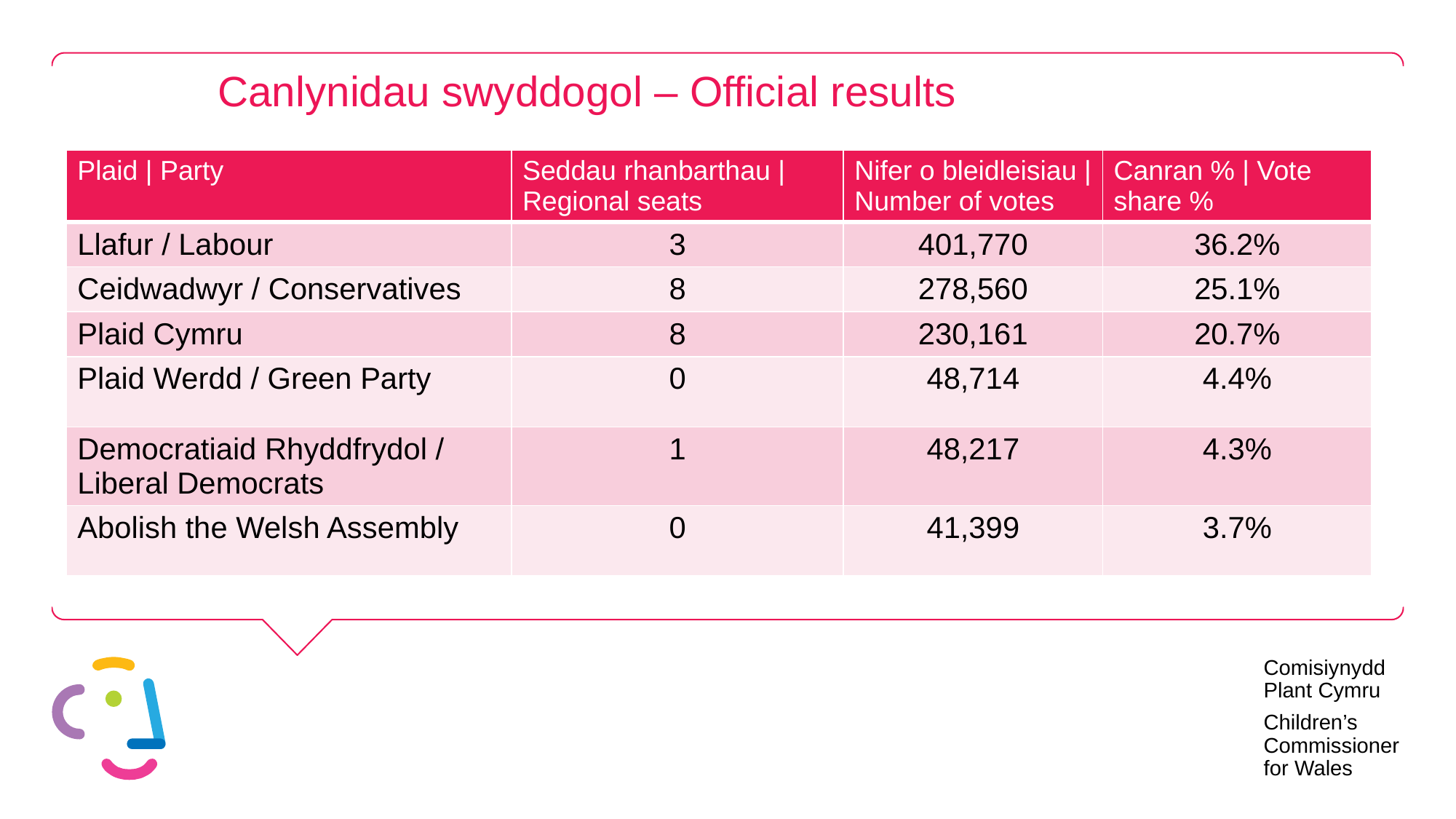

# Canlynidau swyddogol – Official results
| Plaid | Party | Seddau rhanbarthau | Regional seats | Nifer o bleidleisiau | Number of votes | Canran % | Vote share % |
| --- | --- | --- | --- |
| Llafur / Labour | 3 | 401,770 | 36.2% |
| Ceidwadwyr / Conservatives | 8 | 278,560 | 25.1% |
| Plaid Cymru | 8 | 230,161 | 20.7% |
| Plaid Werdd / Green Party | 0 | 48,714 | 4.4% |
| Democratiaid Rhyddfrydol / Liberal Democrats | 1 | 48,217 | 4.3% |
| Abolish the Welsh Assembly | 0 | 41,399 | 3.7% |